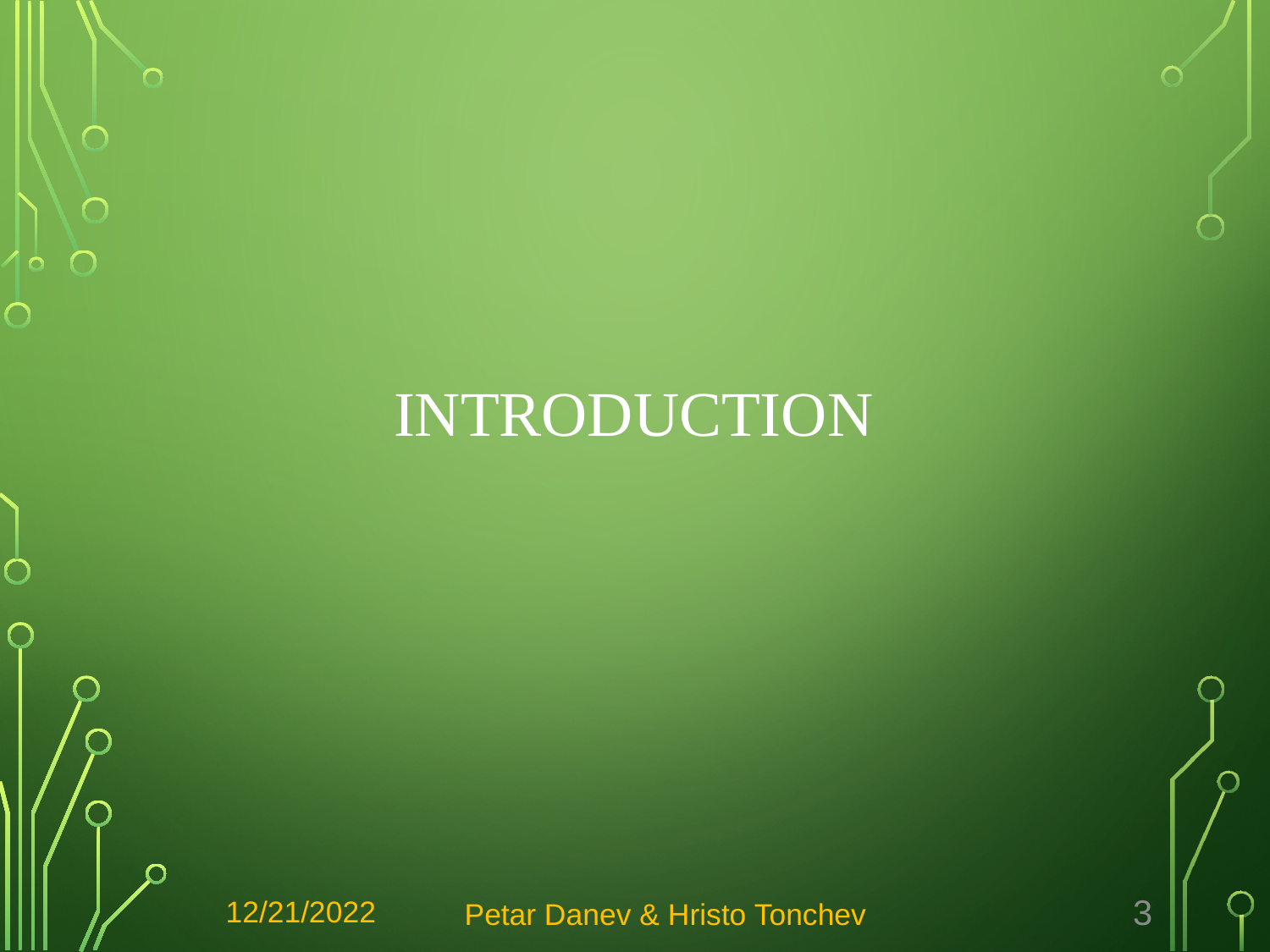

# Introduction
12/21/2022
3
Petar Danev & Hristo Tonchev